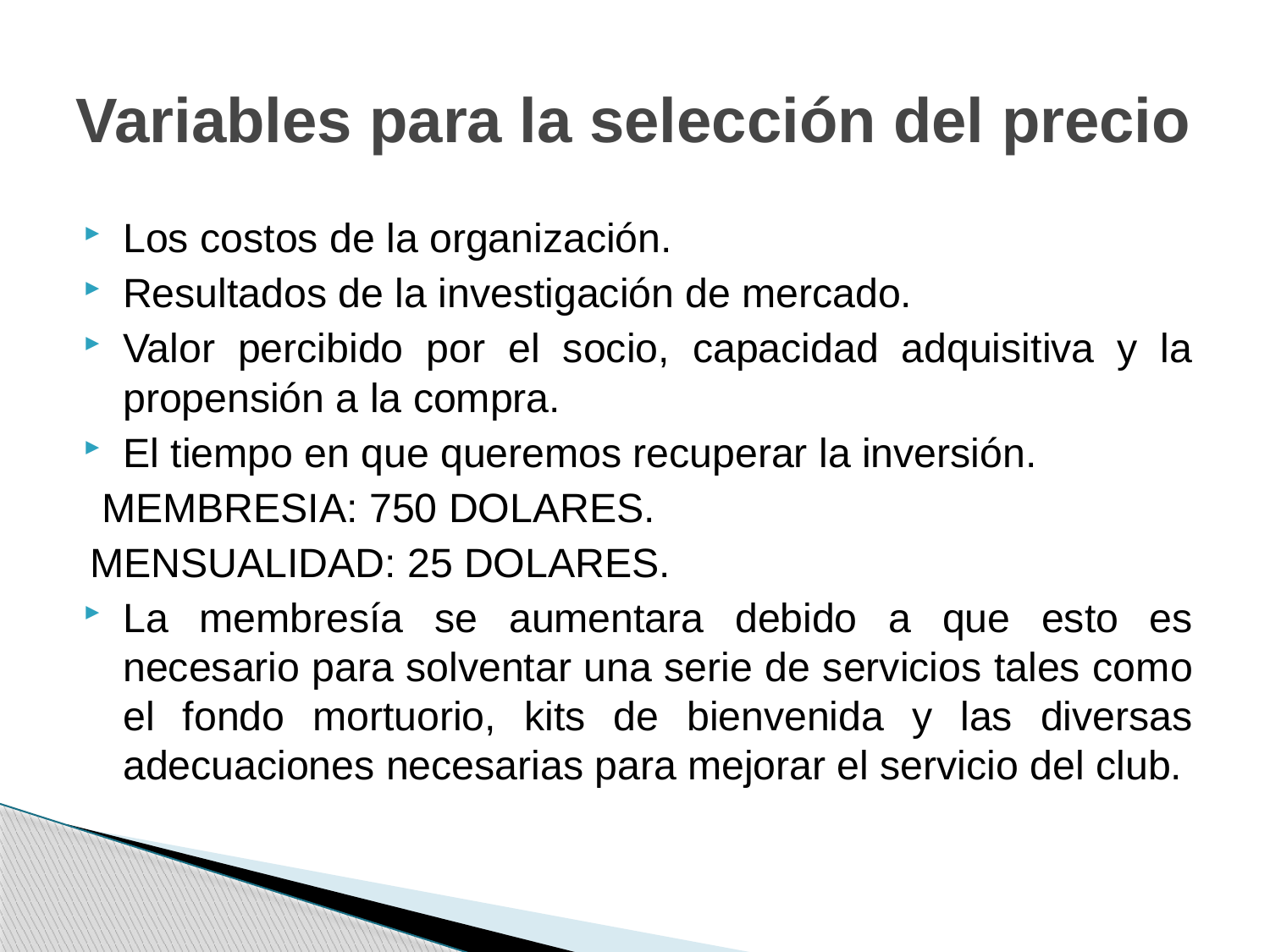

# Variables para la selección del precio
Los costos de la organización.
Resultados de la investigación de mercado.
Valor percibido por el socio, capacidad adquisitiva y la propensión a la compra.
El tiempo en que queremos recuperar la inversión.
 MEMBRESIA: 750 DOLARES.
MENSUALIDAD: 25 DOLARES.
La membresía se aumentara debido a que esto es necesario para solventar una serie de servicios tales como el fondo mortuorio, kits de bienvenida y las diversas adecuaciones necesarias para mejorar el servicio del club.